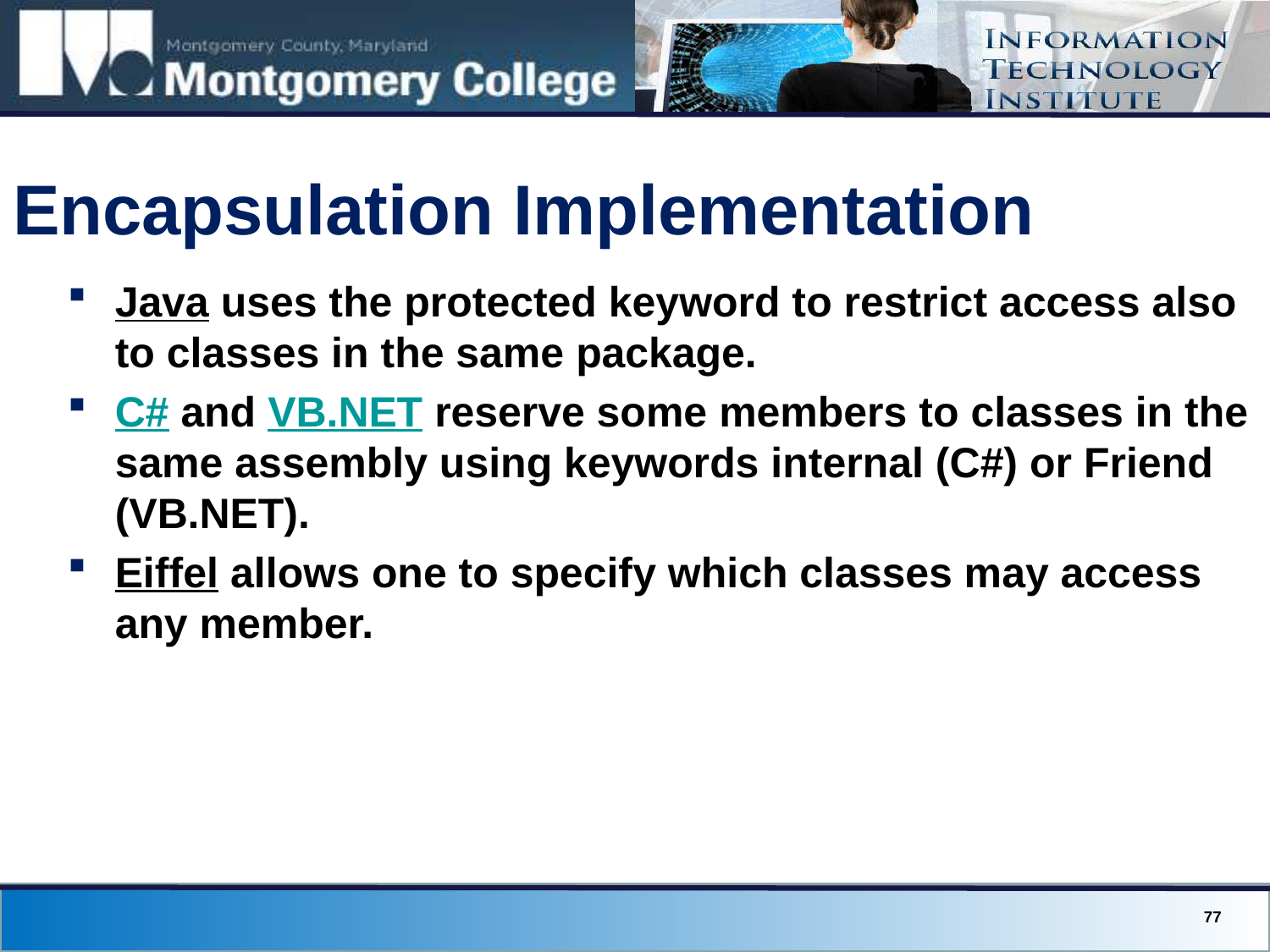

# Encapsulation Implementation
Java uses the protected keyword to restrict access also to classes in the same package.
C# and VB.NET reserve some members to classes in the same assembly using keywords internal (C#) or Friend (VB.NET).
Eiffel allows one to specify which classes may access any member.
77